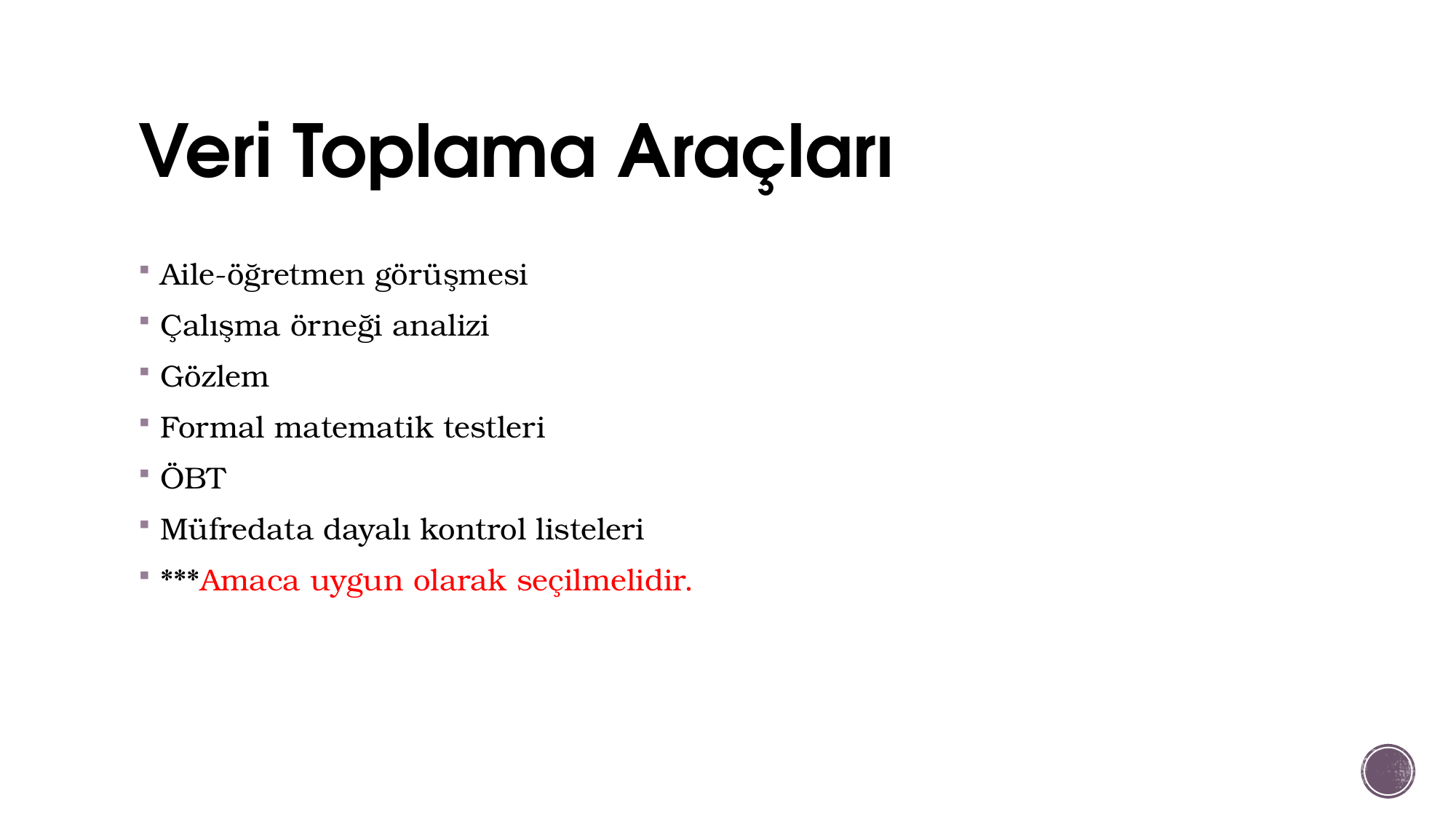

# Veri Toplama Araçları
Aile-öğretmen görüşmesi
Çalışma örneği analizi
Gözlem
Formal matematik testleri
ÖBT
Müfredata dayalı kontrol listeleri
***Amaca uygun olarak seçilmelidir.